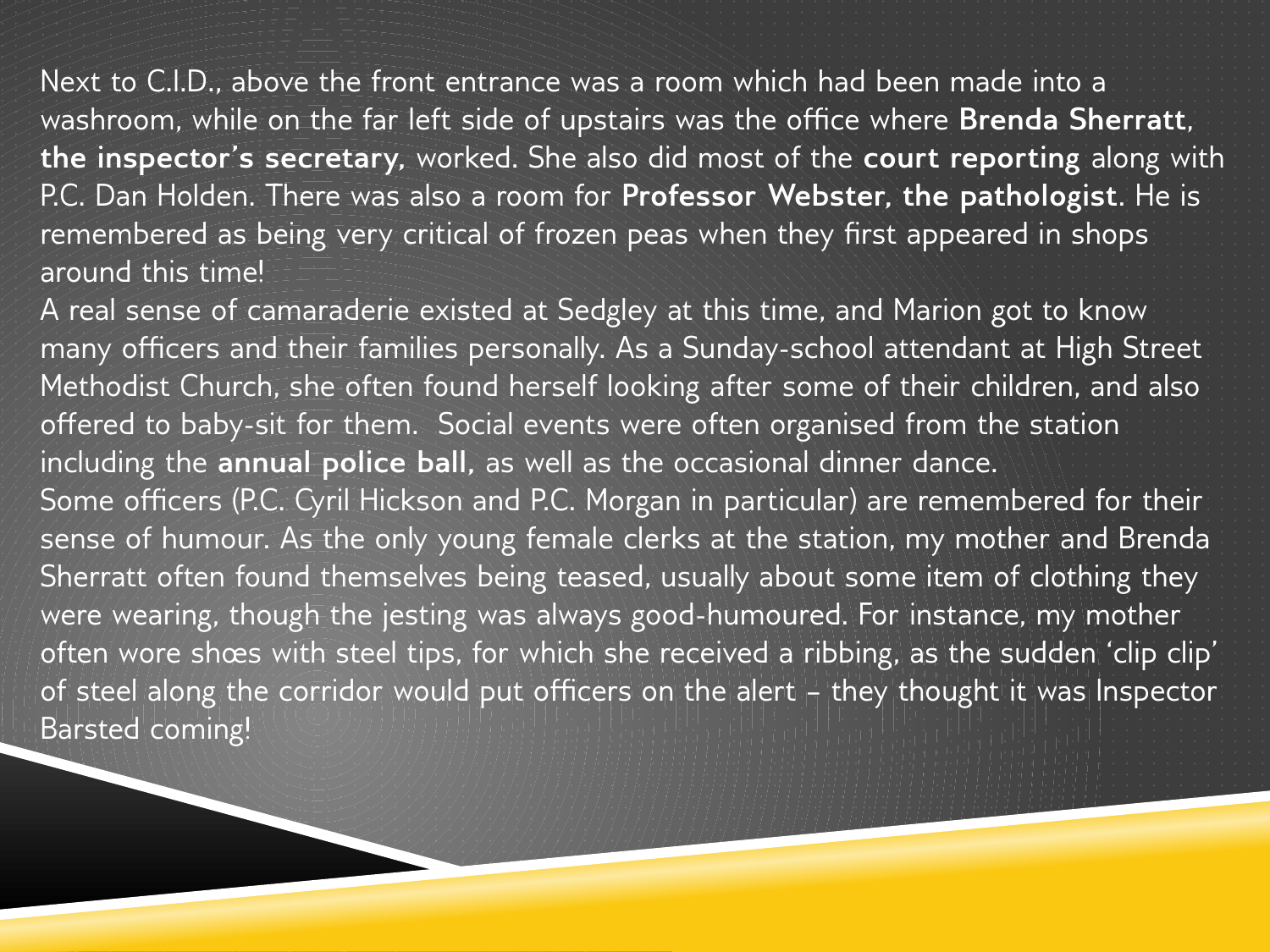

Next to C.I.D., above the front entrance was a room which had been made into a washroom, while on the far left side of upstairs was the office where Brenda Sherratt, the inspector’s secretary, worked. She also did most of the court reporting along with P.C. Dan Holden. There was also a room for Professor Webster, the pathologist. He is remembered as being very critical of frozen peas when they first appeared in shops around this time!
A real sense of camaraderie existed at Sedgley at this time, and Marion got to know many officers and their families personally. As a Sunday-school attendant at High Street Methodist Church, she often found herself looking after some of their children, and also offered to baby-sit for them.  Social events were often organised from the station including the annual police ball, as well as the occasional dinner dance.
Some officers (P.C. Cyril Hickson and P.C. Morgan in particular) are remembered for their sense of humour. As the only young female clerks at the station, my mother and Brenda Sherratt often found themselves being teased, usually about some item of clothing they were wearing, though the jesting was always good-humoured. For instance, my mother often wore shoes with steel tips, for which she received a ribbing, as the sudden ‘clip clip’ of steel along the corridor would put officers on the alert – they thought it was Inspector Barsted coming!